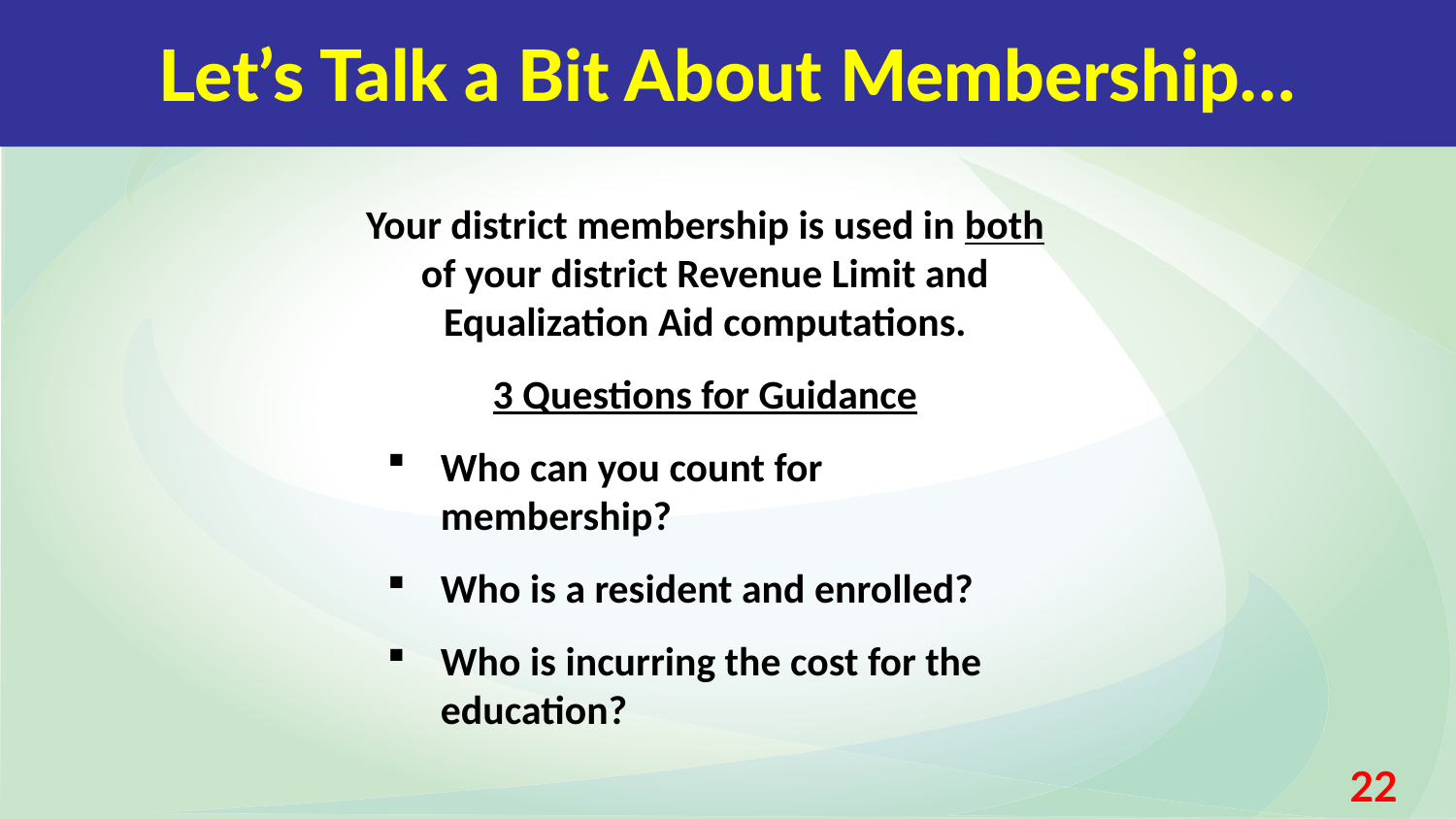

Let’s Talk a Bit About Membership…
Your district membership is used in both of your district Revenue Limit and Equalization Aid computations.
3 Questions for Guidance
Who can you count for membership?
Who is a resident and enrolled?
Who is incurring the cost for the education?